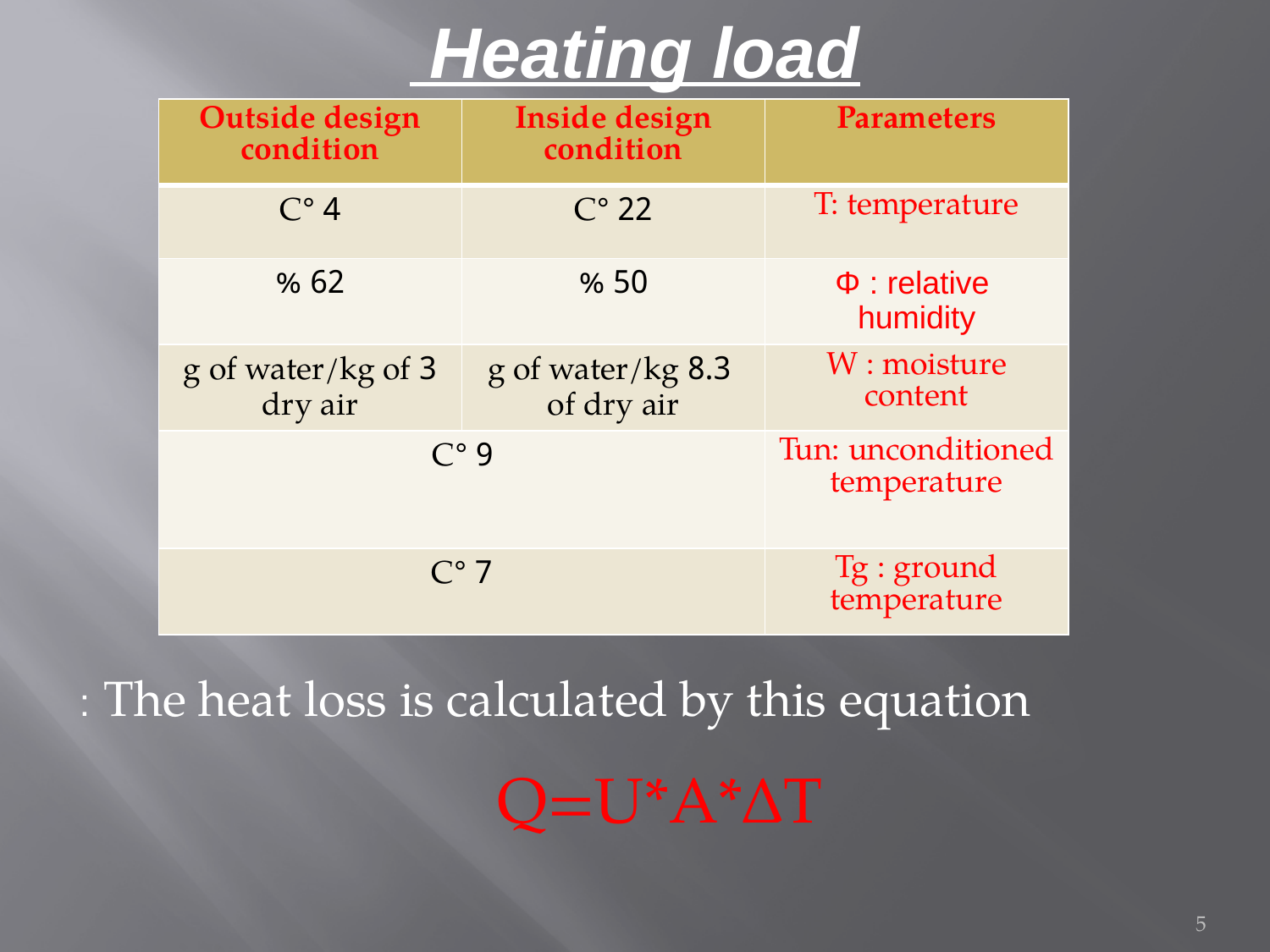

# Heating load

| Outside design condition | Inside design condition | Parameters |
| --- | --- | --- |
| 4 °C | 22 °C | T: temperature |
| 62 % | 50 % | Φ : relative humidity |
| 3 g of water/kg of dry air | 8.3 g of water/kg of dry air | W : moisture content |
| 9 °C |  | Tun: unconditioned temperature |
| 7 °C |  | Tg : ground temperature |

The heat loss is calculated by this equation :

Q=U*A*∆T
5